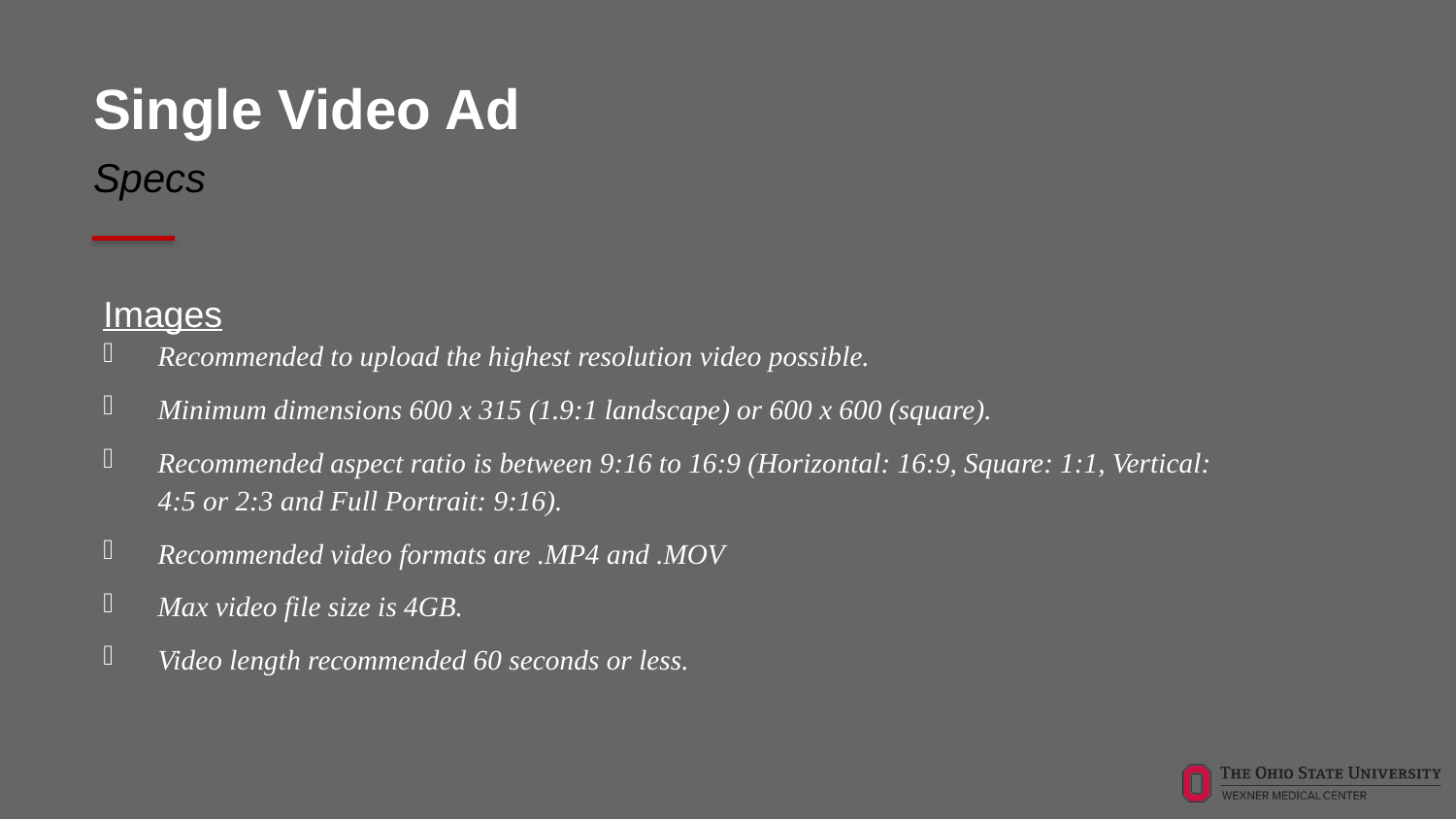

# Single Video Ad
Specs
Images
Recommended to upload the highest resolution video possible.
Minimum dimensions 600 x 315 (1.9:1 landscape) or 600 x 600 (square).
Recommended aspect ratio is between 9:16 to 16:9 (Horizontal: 16:9, Square: 1:1, Vertical: 4:5 or 2:3 and Full Portrait: 9:16).
Recommended video formats are .MP4 and .MOV
Max video file size is 4GB.
Video length recommended 60 seconds or less.